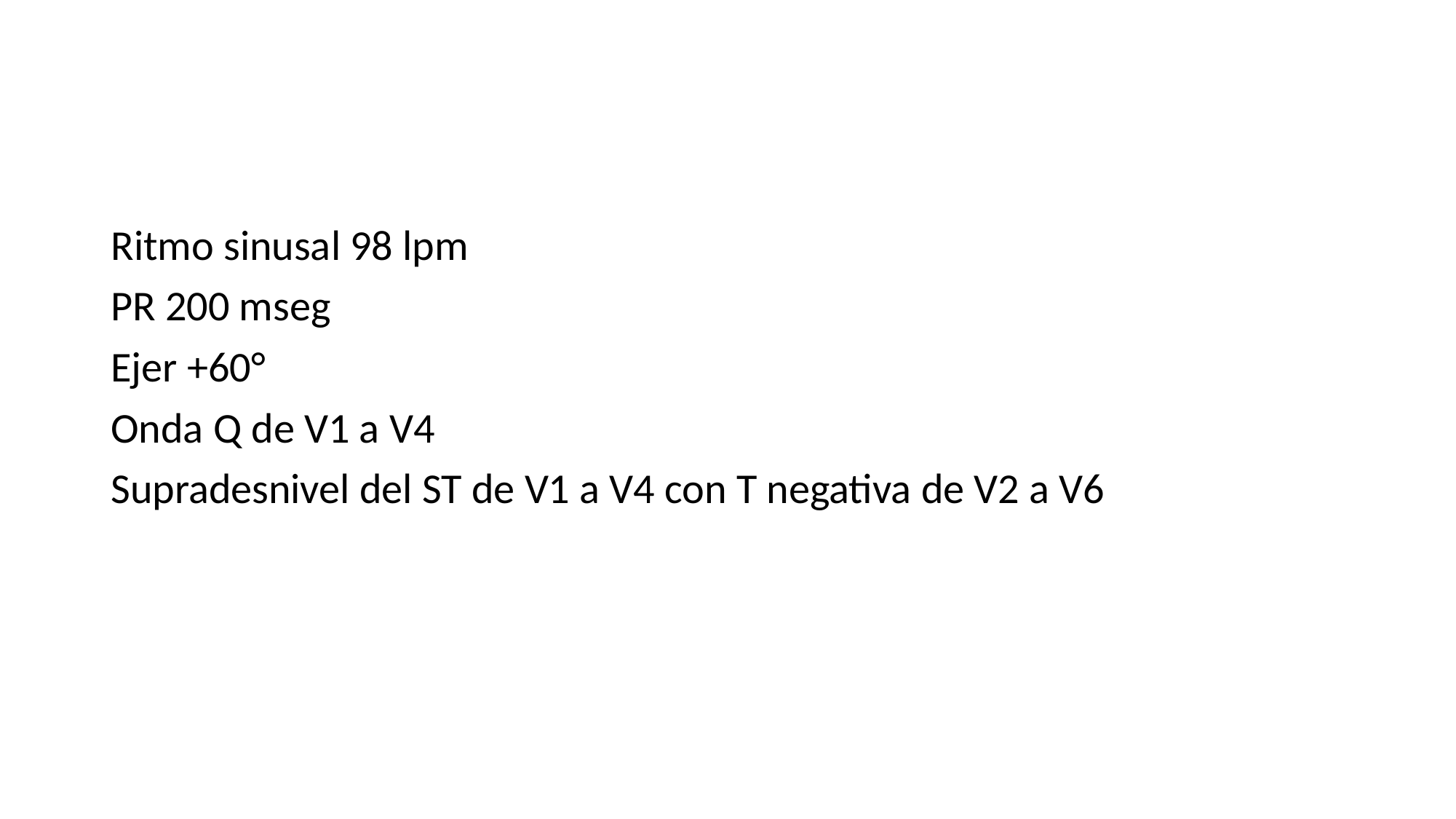

#
Ritmo sinusal 98 lpm
PR 200 mseg
Ejer +60°
Onda Q de V1 a V4
Supradesnivel del ST de V1 a V4 con T negativa de V2 a V6